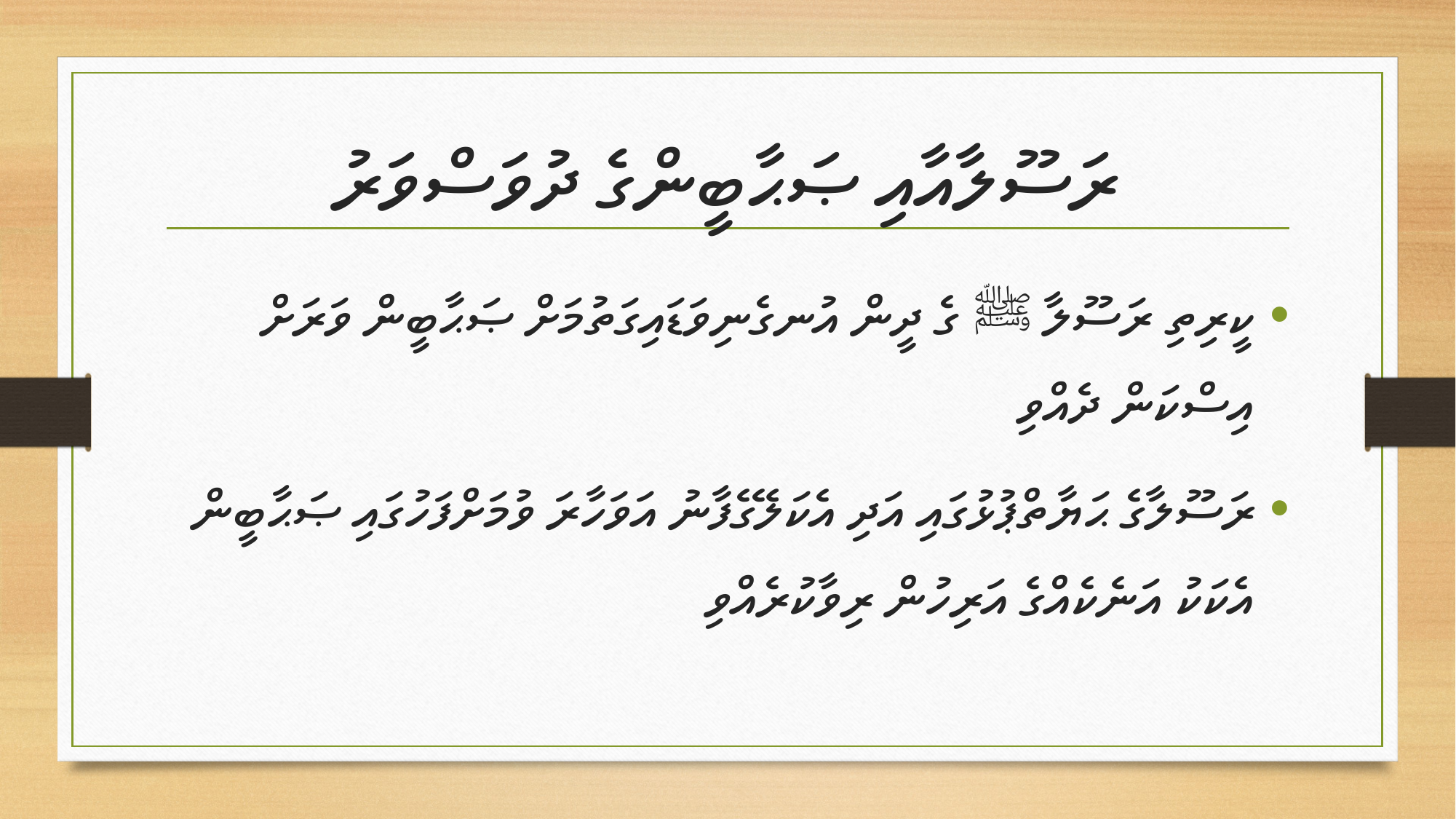

# ރަސޫލާއާއި ޞަޙާބީންގެ ދުވަސްވަރު
ކީރިތި ރަސޫލާ ﷺ ގެ ދީން އުނގެނިވަޑައިގަތުމަށް ޞަޙާބީން ވަރަށް އިސްކަން ދެއްވި
ރަސޫލާގެ ޙަޔާތްޕުޅުގައި އަދި އެކަލޭގެފާނު އަވަހާރަ ވުމަށްފަހުގައި ޞަޙާބީން އެކަކު އަނެކެއްގެ އަރިހުން ރިވާކުރެއްވި